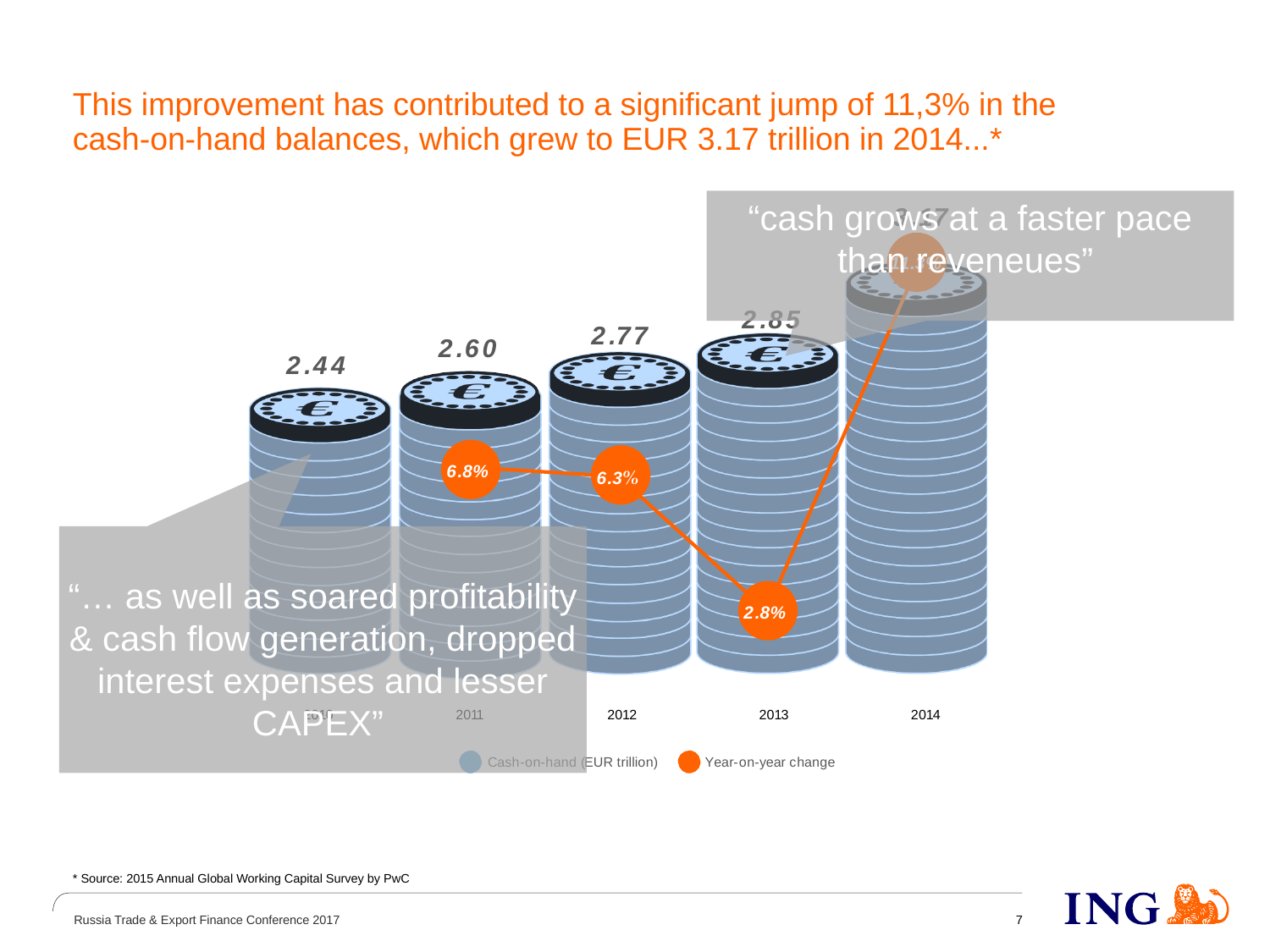

This improvement has contributed to a significant jump of 11,3% in the cash‑on‑hand balances, which grew to EUR 3.17 trillion in 2014...*
“cash grows at a faster pace than reveneues”
3.17

11.3%

2.85
2.77
2.60
2.44

6.8%
6.3%

“… as well as soared profitability & cash flow generation, dropped interest expenses and lesser CAPEX”

2.8%
2010
2011
2012
2013
2014

Cash-on-hand (EUR trillion)
Year-on-year change
* Source: 2015 Annual Global Working Capital Survey by PwC

7